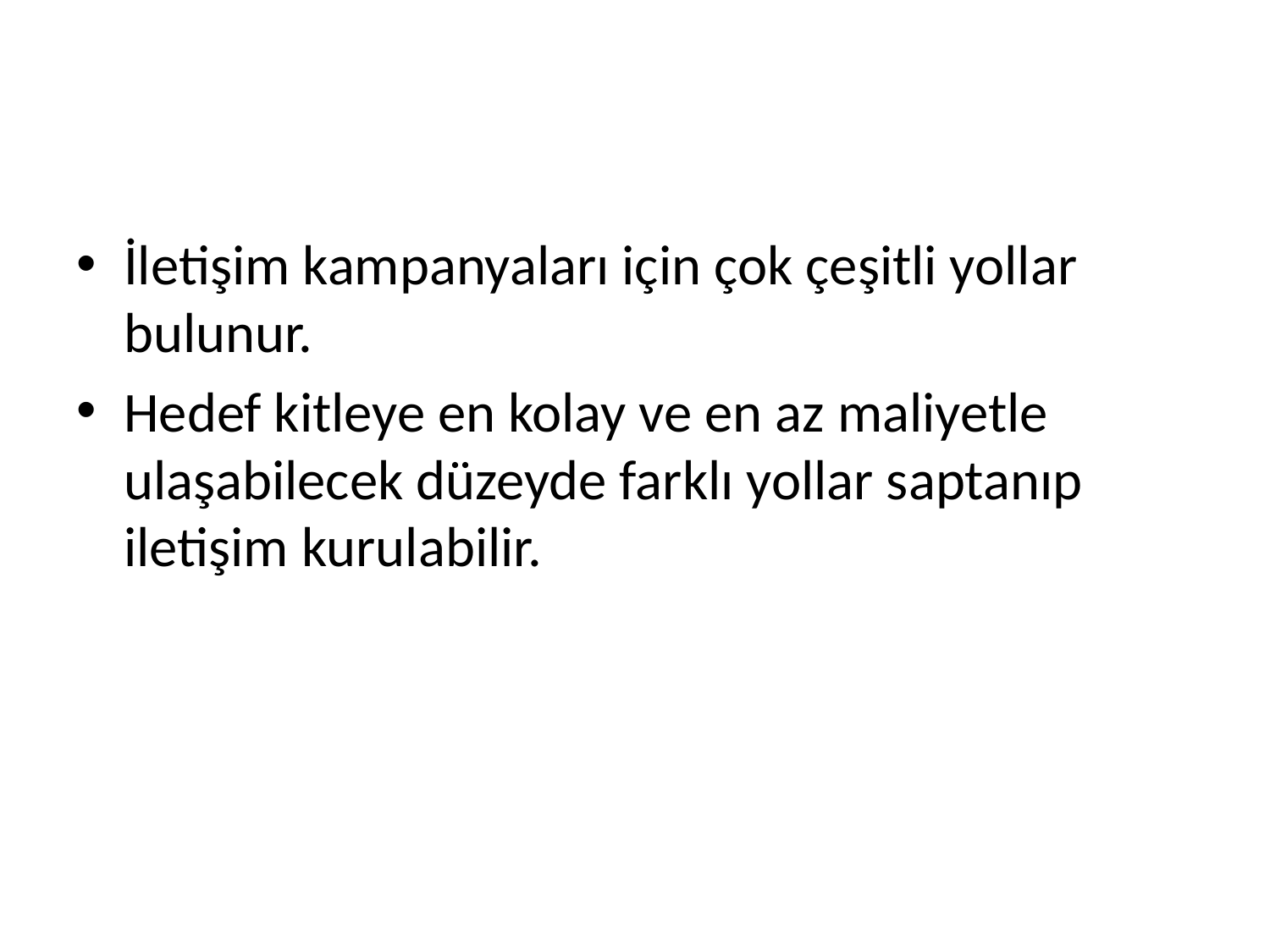

#
İletişim kampanyaları için çok çeşitli yollar bulunur.
Hedef kitleye en kolay ve en az maliyetle ulaşabilecek düzeyde farklı yollar saptanıp iletişim kurulabilir.